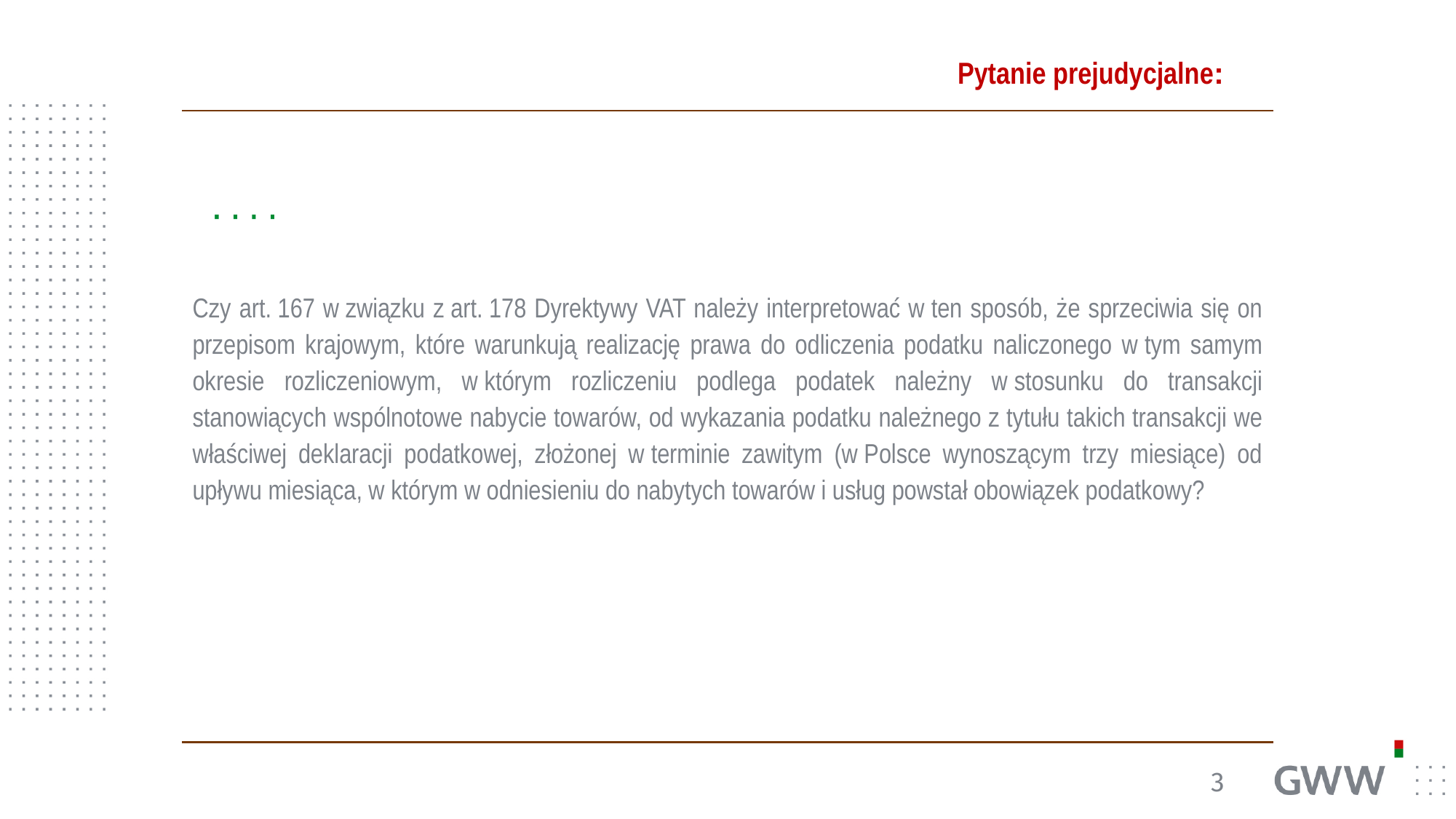

Pytanie prejudycjalne:

Czy art. 167 w związku z art. 178 Dyrektywy VAT należy interpretować w ten sposób, że sprzeciwia się on przepisom krajowym, które warunkują realizację prawa do odliczenia podatku naliczonego w tym samym okresie rozliczeniowym, w którym rozliczeniu podlega podatek należny w stosunku do transakcji stanowiących wspólnotowe nabycie towarów, od wykazania podatku należnego z tytułu takich transakcji we właściwej deklaracji podatkowej, złożonej w terminie zawitym (w Polsce wynoszącym trzy miesiące) od upływu miesiąca, w którym w odniesieniu do nabytych towarów i usług powstał obowiązek podatkowy?

3